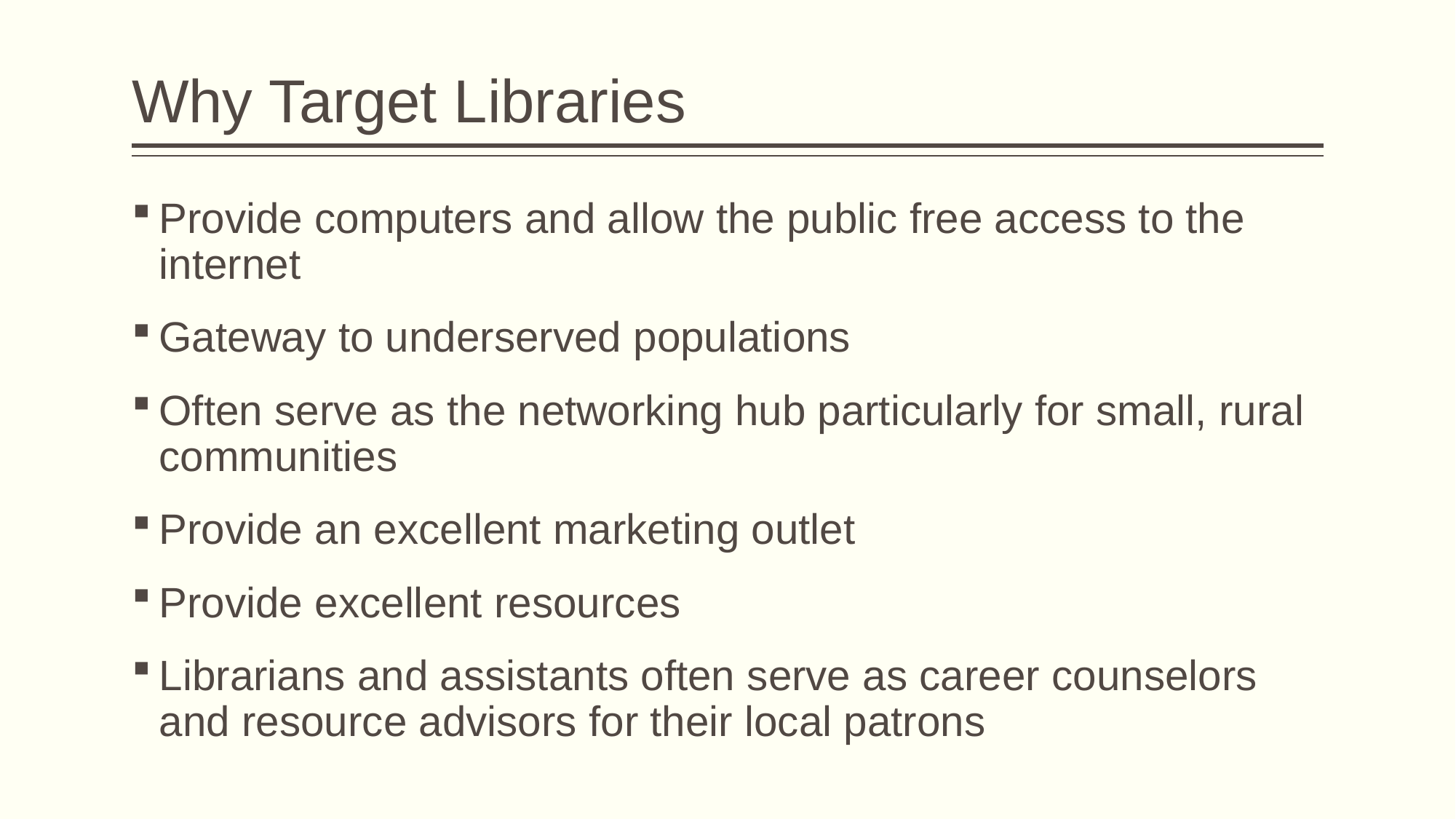

# Why Target Libraries
Provide computers and allow the public free access to the internet
Gateway to underserved populations
Often serve as the networking hub particularly for small, rural communities
Provide an excellent marketing outlet
Provide excellent resources
Librarians and assistants often serve as career counselors and resource advisors for their local patrons